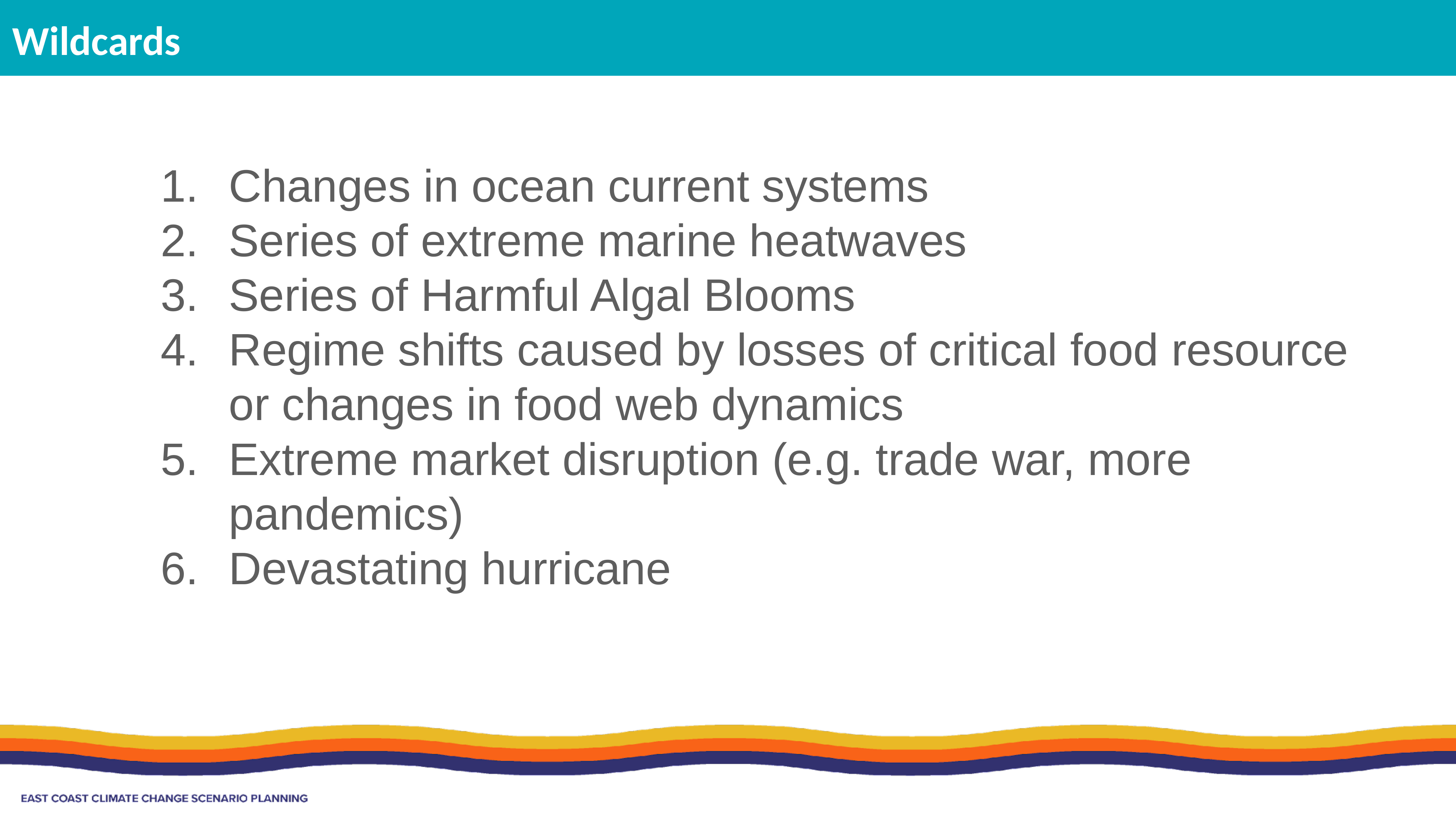

Wildcards

Changes in ocean current systems
Series of extreme marine heatwaves
Series of Harmful Algal Blooms
Regime shifts caused by losses of critical food resource or changes in food web dynamics
Extreme market disruption (e.g. trade war, more pandemics)
Devastating hurricane